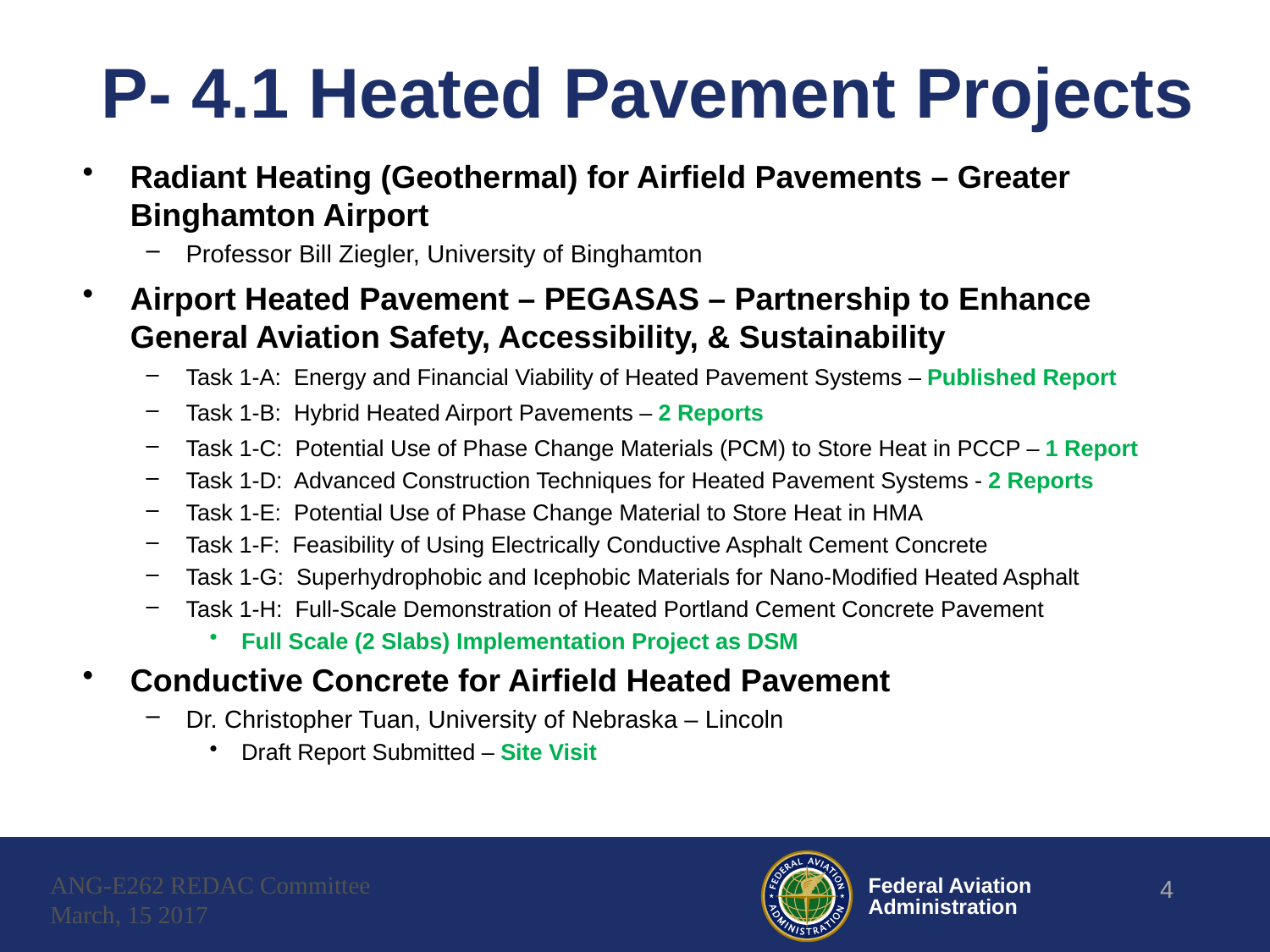

# P- 4.1 Heated Pavement Projects
Radiant Heating (Geothermal) for Airfield Pavements – Greater Binghamton Airport
Professor Bill Ziegler, University of Binghamton
Airport Heated Pavement – PEGASAS – Partnership to Enhance General Aviation Safety, Accessibility, & Sustainability
Task 1-A:  Energy and Financial Viability of Heated Pavement Systems – Published Report
Task 1-B:  Hybrid Heated Airport Pavements – 2 Reports
Task 1-C:  Potential Use of Phase Change Materials (PCM) to Store Heat in PCCP – 1 Report
Task 1-D:  Advanced Construction Techniques for Heated Pavement Systems - 2 Reports
Task 1-E:  Potential Use of Phase Change Material to Store Heat in HMA
Task 1-F:  Feasibility of Using Electrically Conductive Asphalt Cement Concrete
Task 1-G:  Superhydrophobic and Icephobic Materials for Nano-Modified Heated Asphalt
Task 1-H:  Full-Scale Demonstration of Heated Portland Cement Concrete Pavement
Full Scale (2 Slabs) Implementation Project as DSM
Conductive Concrete for Airfield Heated Pavement
Dr. Christopher Tuan, University of Nebraska – Lincoln
Draft Report Submitted – Site Visit
ANG-E262 REDAC Committee
March, 15 2017
4